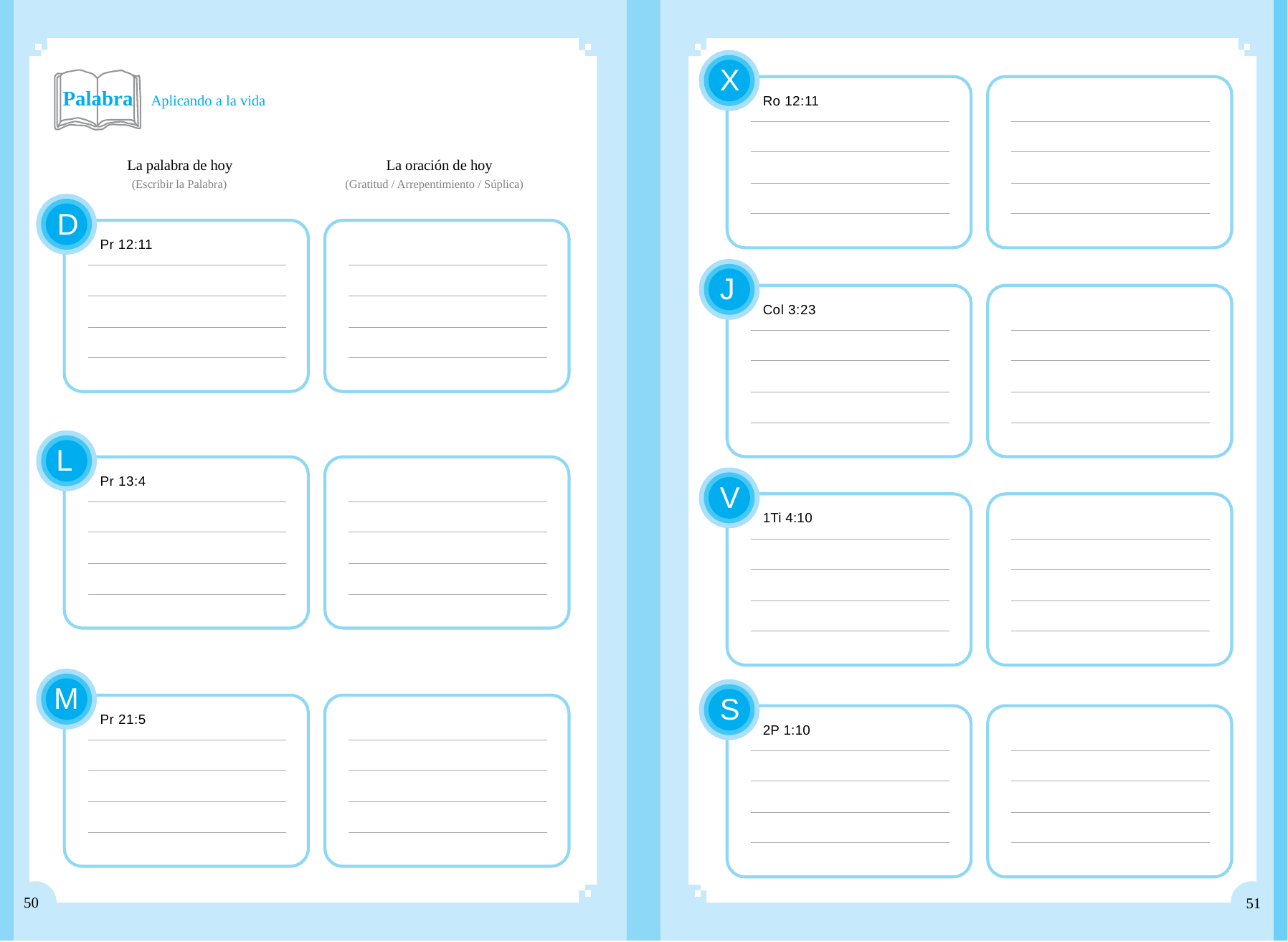

X

Palabra     Aplicando a la vida

Ro 12:11

La palabra de hoy
(Escribir la Palabra)
La oración de hoy
(Gratitud / Arrepentimiento / Súplica)

D

Pr 12:11

J

Col 3:23

L

Pr 13:4

V

1Ti 4:10

M

S

Pr 21:5
2P 1:10

50
51